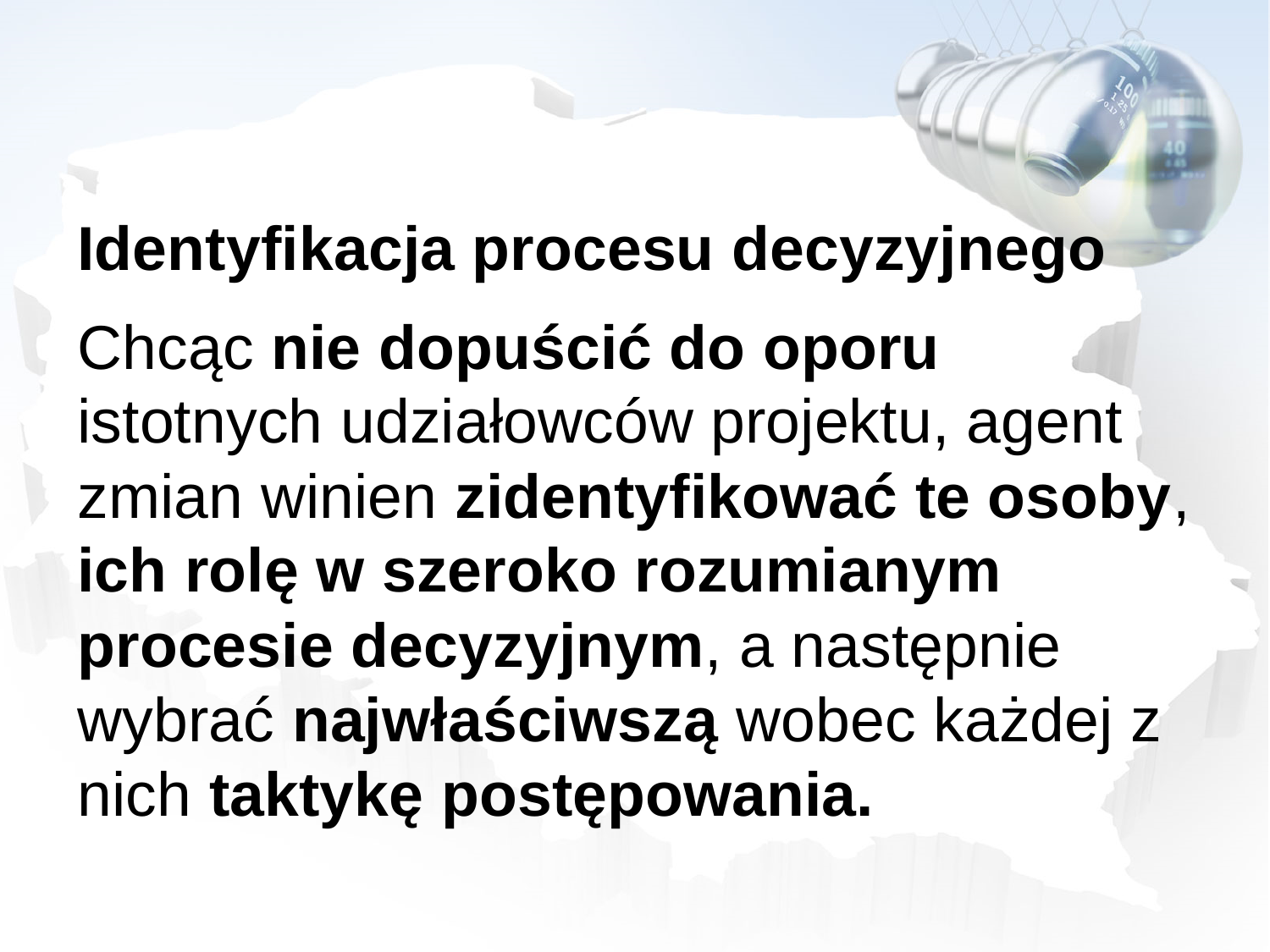

Identyfikacja procesu decyzyjnego
Chcąc nie dopuścić do oporu istotnych udziałowców projektu, agent zmian winien zidentyfikować te osoby, ich rolę w szeroko rozumianym procesie decyzyjnym, a następnie wybrać najwłaściwszą wobec każdej z nich taktykę postępowania.